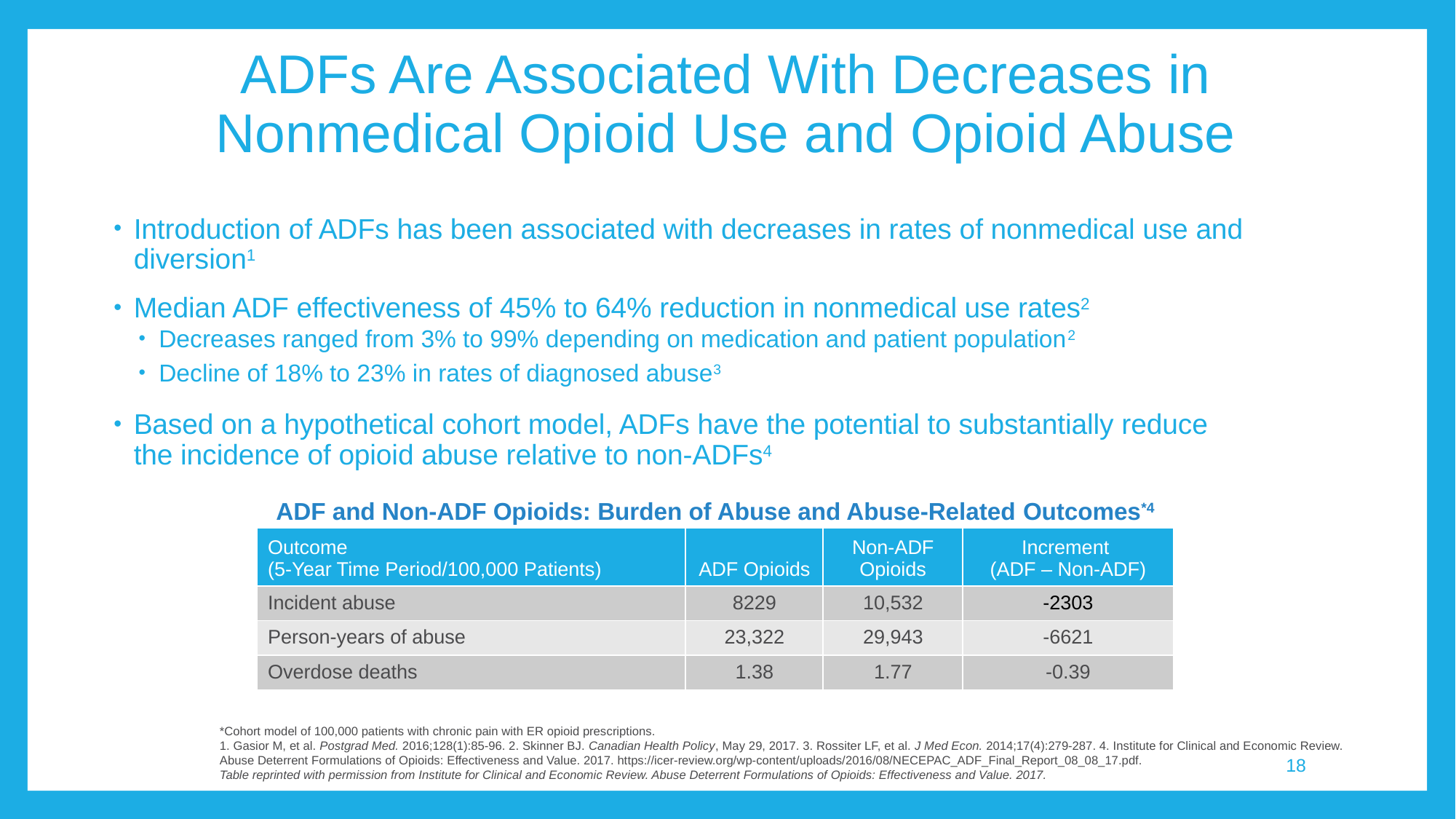

# ADFs Are Associated With Decreases in Nonmedical Opioid Use and Opioid Abuse
Introduction of ADFs has been associated with decreases in rates of nonmedical use and diversion1
Median ADF effectiveness of 45% to 64% reduction in nonmedical use rates2
Decreases ranged from 3% to 99% depending on medication and patient population2
Decline of 18% to 23% in rates of diagnosed abuse3
Based on a hypothetical cohort model, ADFs have the potential to substantially reduce
the incidence of opioid abuse relative to non-ADFs4

ADF and Non-ADF Opioids: Burden of Abuse and Abuse-Related Outcomes*4
| Outcome (5-Year Time Period/100,000 Patients) | ADF Opioids | Non-ADF Opioids | Increment (ADF – Non-ADF) |
| --- | --- | --- | --- |
| Incident abuse | 8229 | 10,532 | -2303 |
| Person-years of abuse | 23,322 | 29,943 | -6621 |
| Overdose deaths | 1.38 | 1.77 | -0.39 |
*Cohort model of 100,000 patients with chronic pain with ER opioid prescriptions.
1. Gasior M, et al. Postgrad Med. 2016;128(1):85-96. 2. Skinner BJ. Canadian Health Policy, May 29, 2017. 3. Rossiter LF, et al. J Med Econ. 2014;17(4):279-287. 4. Institute for Clinical and Economic Review. Abuse Deterrent Formulations of Opioids: Effectiveness and Value. 2017. https://icer-review.org/wp-content/uploads/2016/08/NECEPAC_ADF_Final_Report_08_08_17.pdf.
Table reprinted with permission from Institute for Clinical and Economic Review. Abuse Deterrent Formulations of Opioids: Effectiveness and Value. 2017.
18